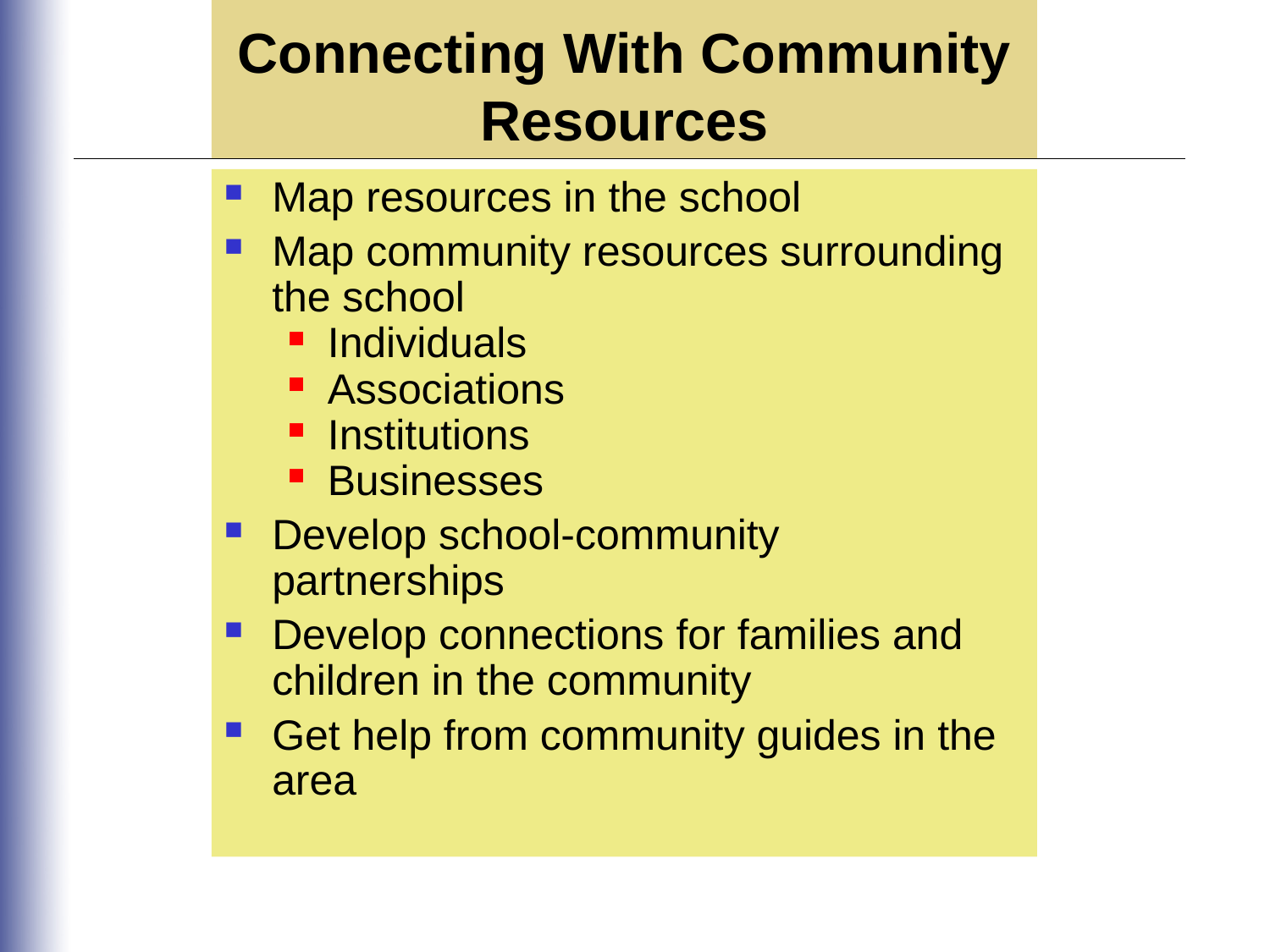

Connecting With Community Resources

Map resources in the school
Map community resources surrounding the school
Individuals
Associations
Institutions
Businesses
Develop school-community partnerships
Develop connections for families and children in the community
Get help from community guides in the area
23